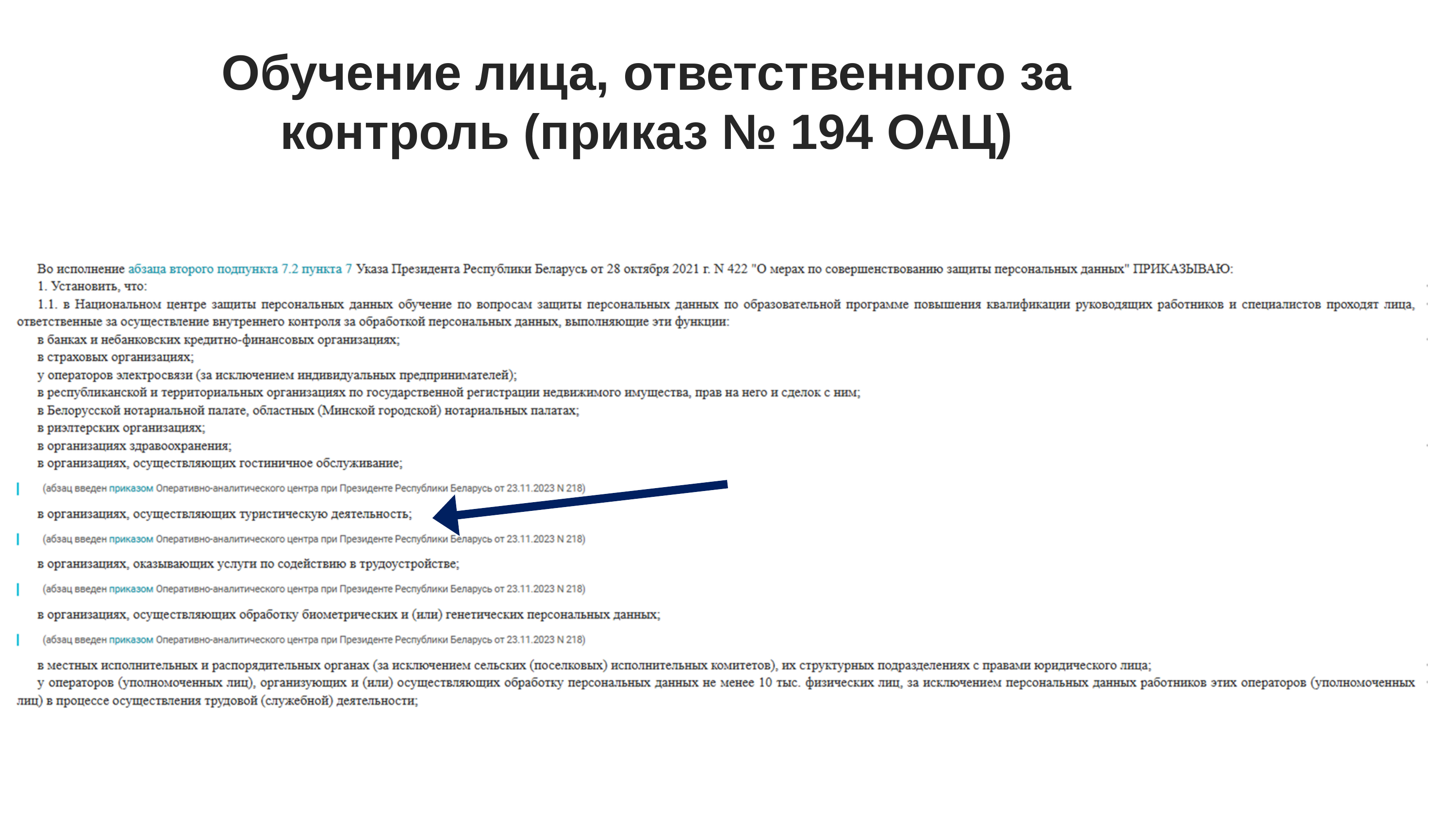

Обучение лица, ответственного за контроль (приказ № 194 ОАЦ)